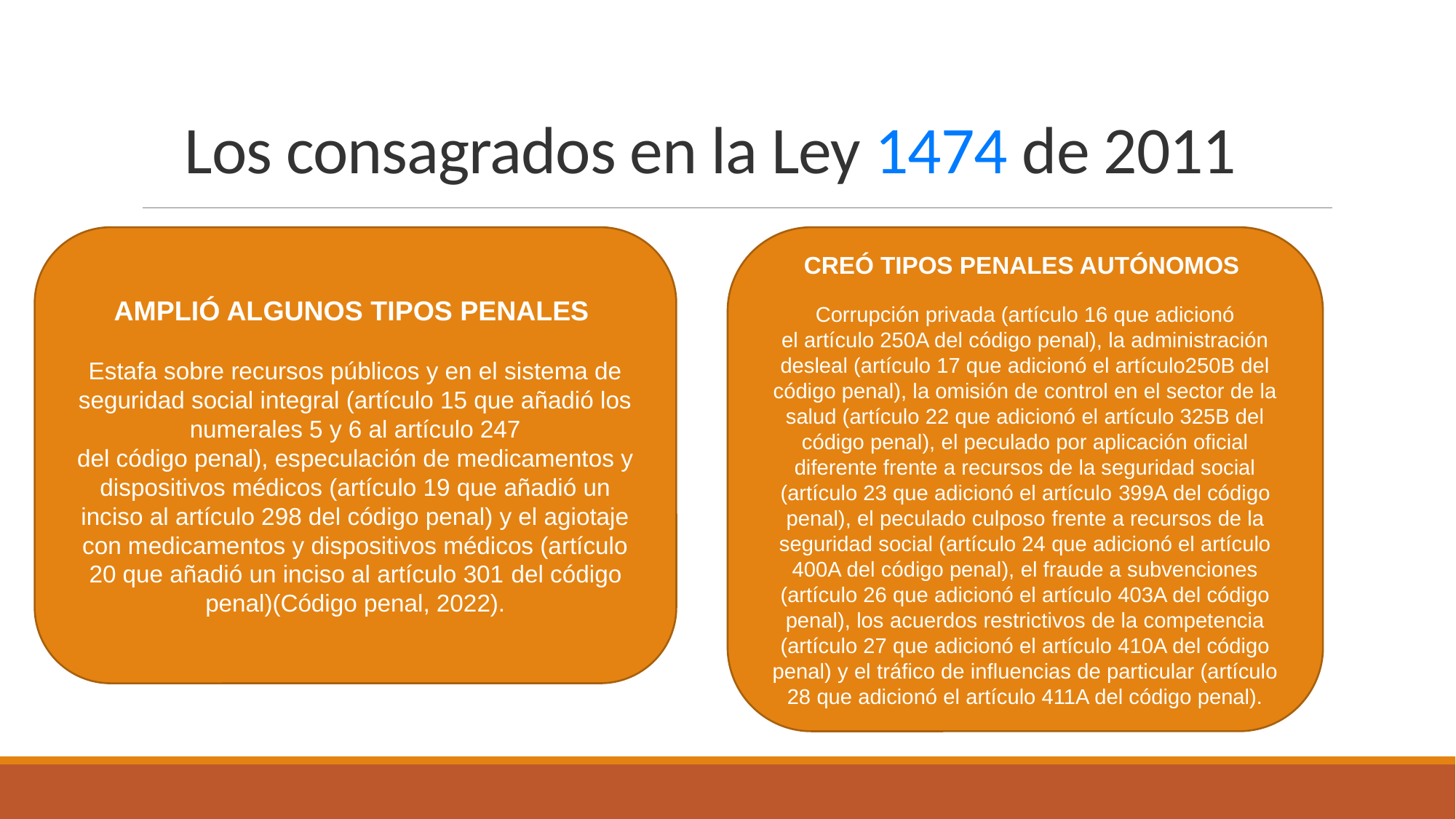

# Los consagrados en la Ley 1474 de 2011
AMPLIÓ ALGUNOS TIPOS PENALES

Estafa sobre recursos públicos y en el sistema de seguridad social integral (artículo 15 que añadió los numerales 5 y 6 al artículo 247
del código penal), especulación de medicamentos y dispositivos médicos (artículo 19 que añadió un inciso al artículo 298 del código penal) y el agiotaje con medicamentos y dispositivos médicos (artículo 20 que añadió un inciso al artículo 301 del código penal)(Código penal, 2022).
CREÓ TIPOS PENALES AUTÓNOMOS

Corrupción privada (artículo 16 que adicionó
el artículo 250A del código penal), la administración desleal (artículo 17 que adicionó el artículo250B del código penal), la omisión de control en el sector de la salud (artículo 22 que adicionó el artículo 325B del código penal), el peculado por aplicación oficial diferente frente a recursos de la seguridad social (artículo 23 que adicionó el artículo 399A del código penal), el peculado culposo frente a recursos de la seguridad social (artículo 24 que adicionó el artículo 400A del código penal), el fraude a subvenciones (artículo 26 que adicionó el artículo 403A del código penal), los acuerdos restrictivos de la competencia (artículo 27 que adicionó el artículo 410A del código penal) y el tráfico de influencias de particular (artículo 28 que adicionó el artículo 411A del código penal).